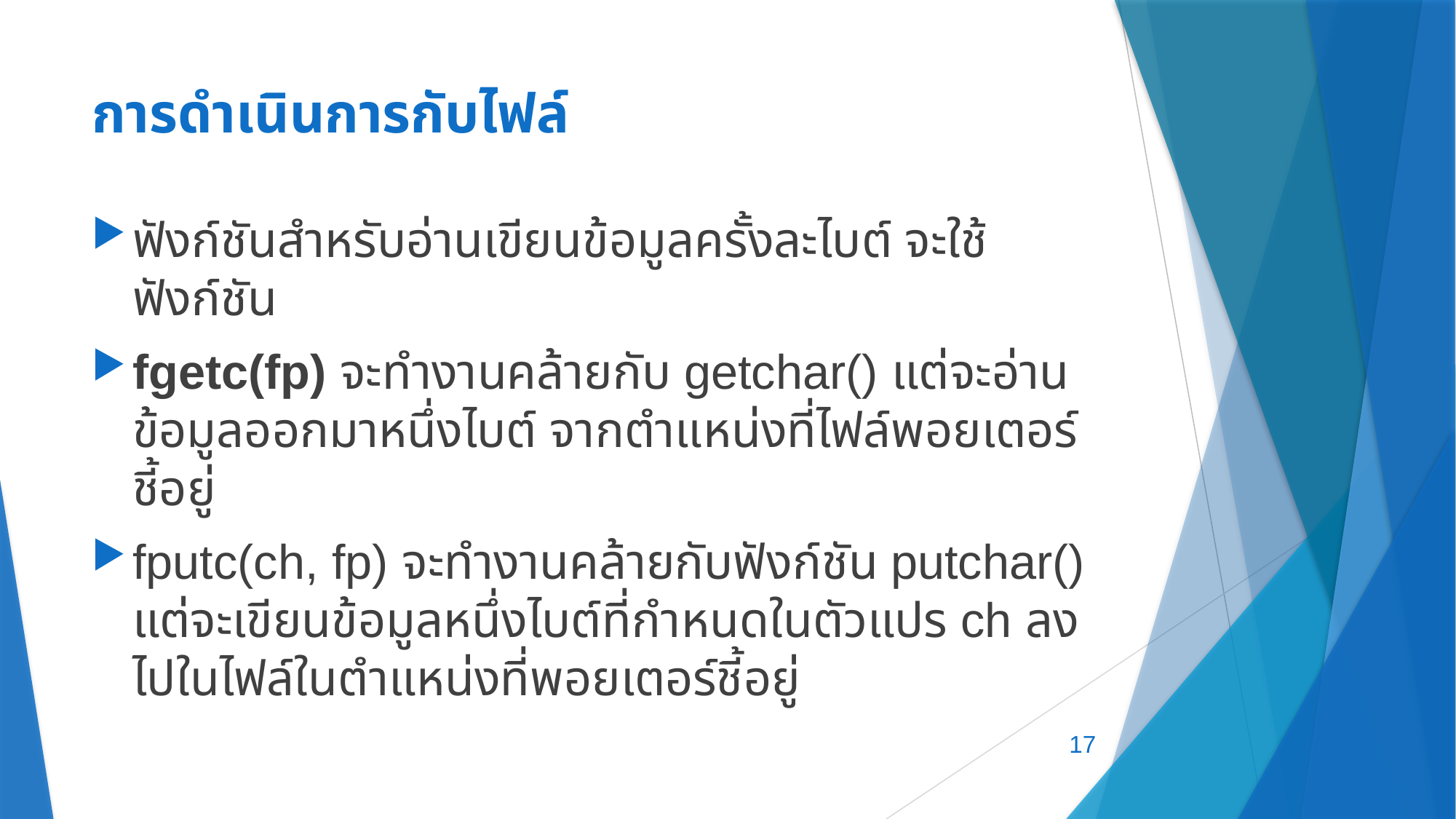

# การดำเนินการกับไฟล์
ฟังก์ชันสำหรับอ่านเขียนข้อมูลครั้งละไบต์ จะใช้ฟังก์ชัน
fgetc(fp) จะทำงานคล้ายกับ getchar() แต่จะอ่านข้อมูลออกมาหนึ่งไบต์ จากตำแหน่งที่ไฟล์พอยเตอร์ชี้อยู่
fputc(ch, fp) จะทำงานคล้ายกับฟังก์ชัน putchar() แต่จะเขียนข้อมูลหนึ่งไบต์ที่กำหนดในตัวแปร ch ลงไปในไฟล์ในตำแหน่งที่พอยเตอร์ชี้อยู่
17